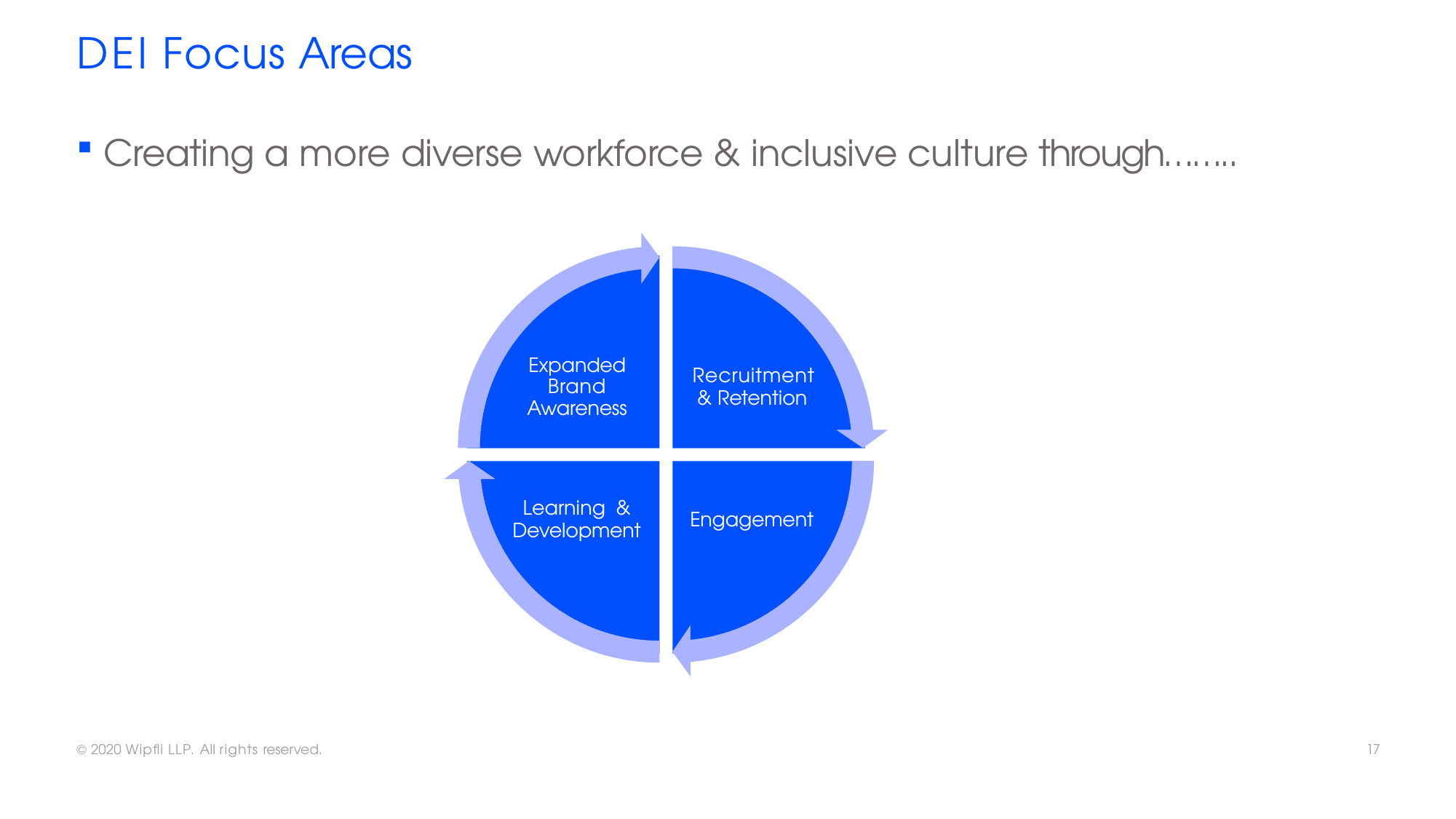

# DEI Focus Areas
Creating a more diverse workforce & inclusive culture through……..

Expanded Brand Awareness
Recruitment
& Retention

Learning &
Development
Engagement
© 2020 Wipfli LLP. All rights reserved.
17